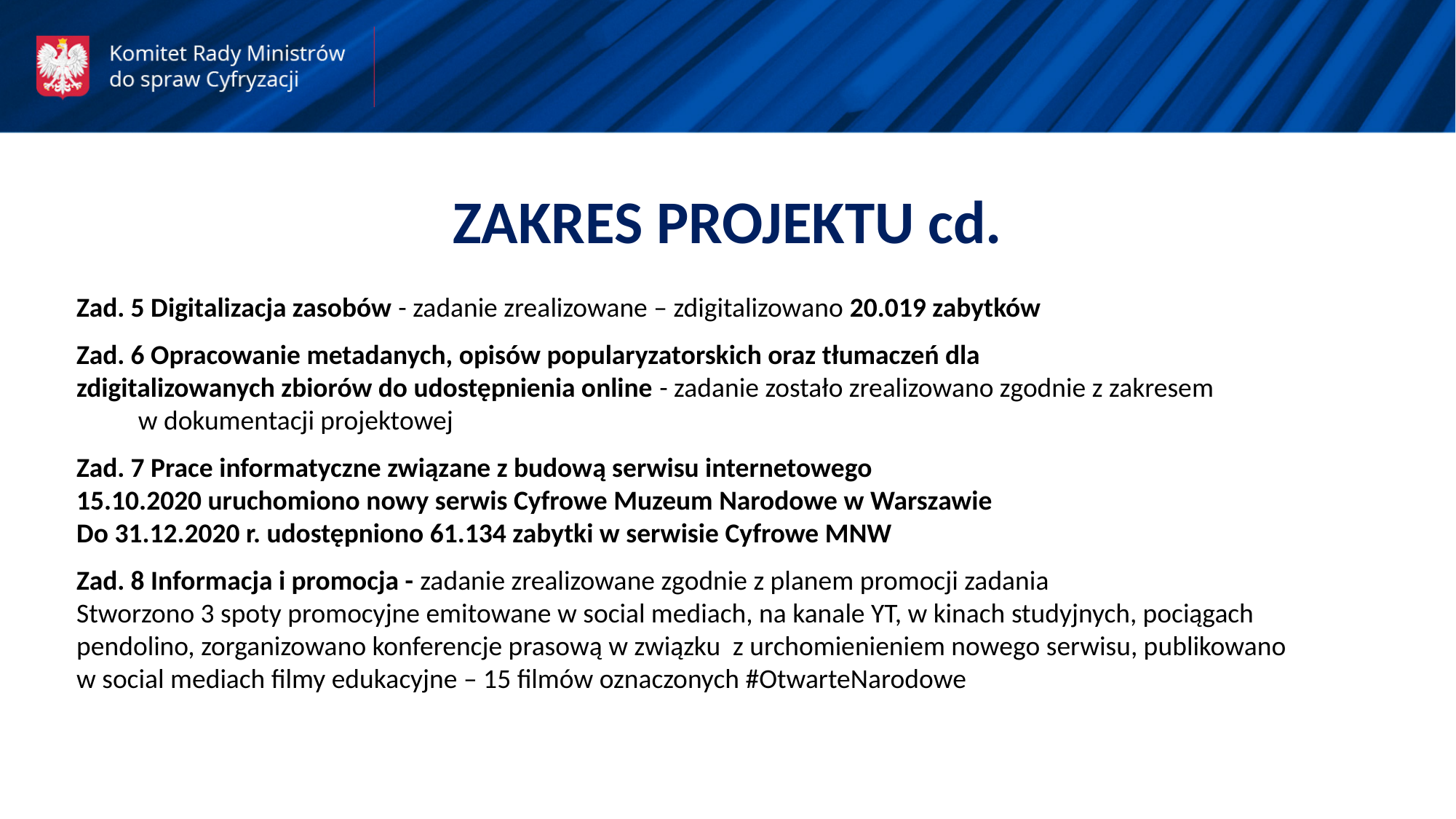

ZAKRES PROJEKTU cd.
Zad. 5 Digitalizacja zasobów - zadanie zrealizowane – zdigitalizowano 20.019 zabytków

Zad. 6 Opracowanie metadanych, opisów popularyzatorskich oraz tłumaczeń dla
zdigitalizowanych zbiorów do udostępnienia online - zadanie zostało zrealizowano zgodnie z zakresem                       w dokumentacji projektowej

Zad. 7 Prace informatyczne związane z budową serwisu internetowego
15.10.2020 uruchomiono nowy serwis Cyfrowe Muzeum Narodowe w Warszawie
Do 31.12.2020 r. udostępniono 61.134 zabytki w serwisie Cyfrowe MNW

Zad. 8 Informacja i promocja - zadanie zrealizowane zgodnie z planem promocji zadania
Stworzono 3 spoty promocyjne emitowane w social mediach, na kanale YT, w kinach studyjnych, pociągach pendolino, zorganizowano konferencje prasową w związku  z urchomienieniem nowego serwisu, publikowano w social mediach filmy edukacyjne – 15 filmów oznaczonych #OtwarteNarodowe